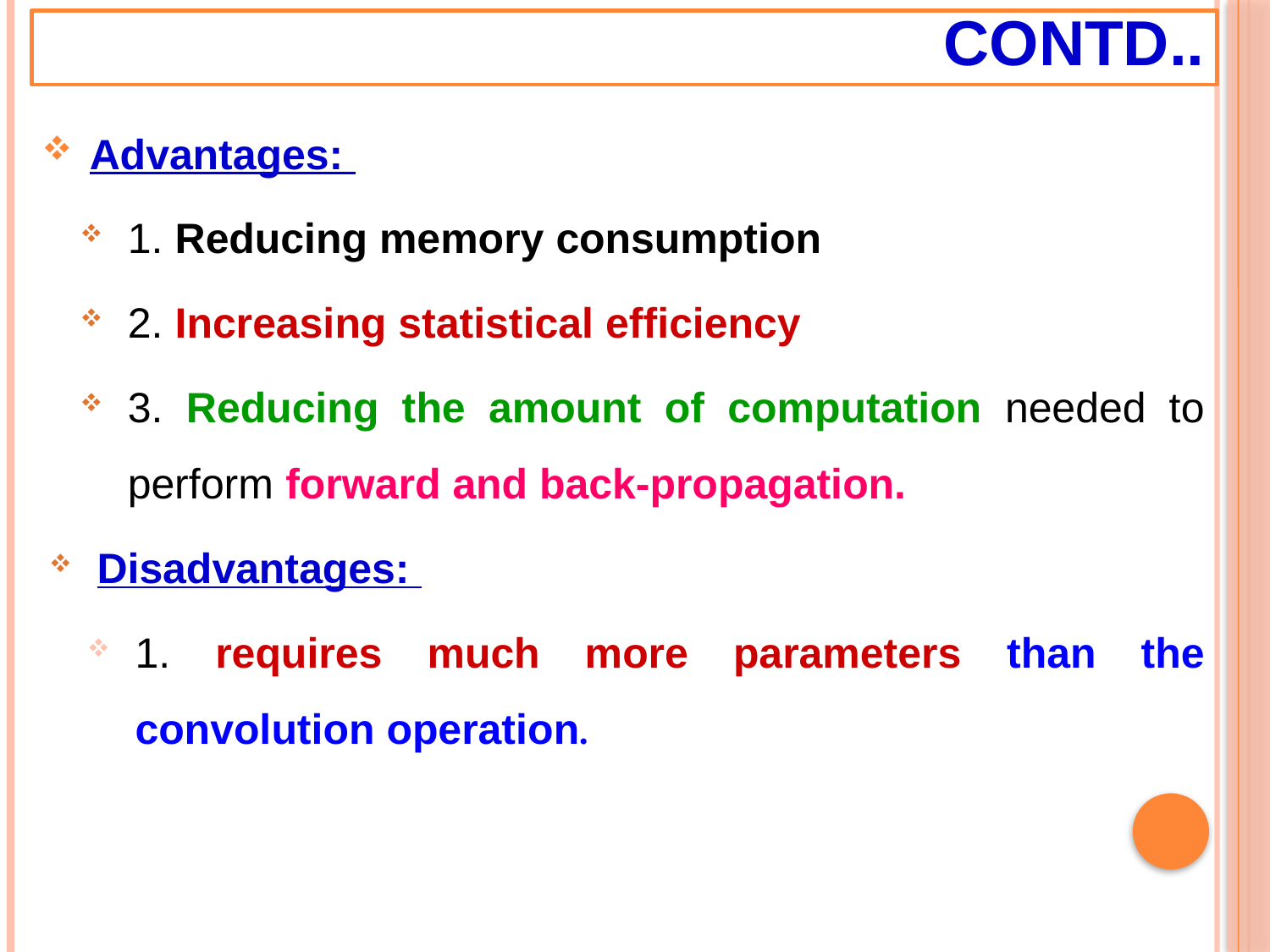

# Contd..
Advantages:
1. Reducing memory consumption
2. Increasing statistical efficiency
3. Reducing the amount of computation needed to perform forward and back-propagation.
Disadvantages:
1. requires much more parameters than the convolution operation.